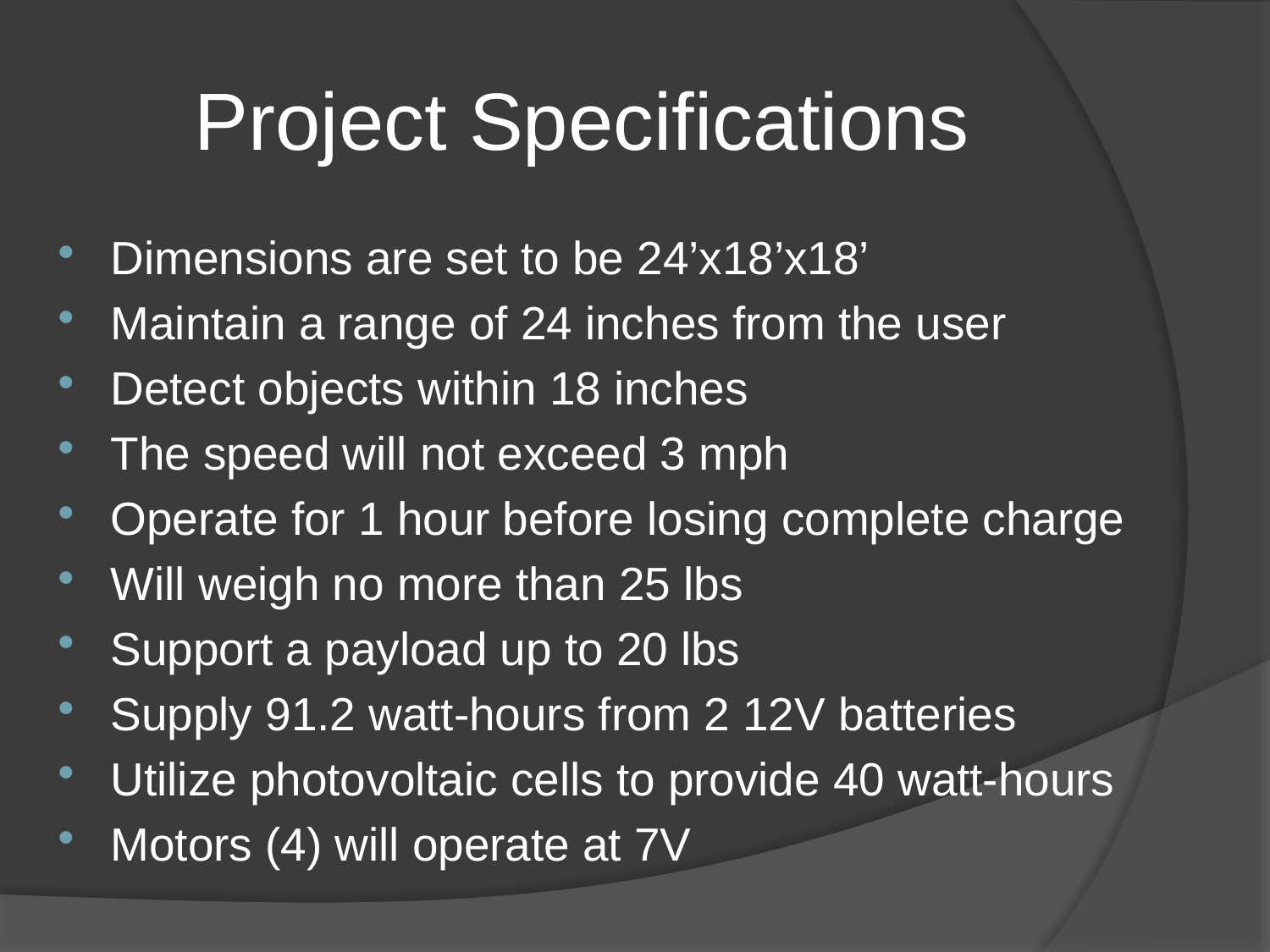

# Project Specifications
Dimensions are set to be 24’x18’x18’
Maintain a range of 24 inches from the user
Detect objects within 18 inches
The speed will not exceed 3 mph
Operate for 1 hour before losing complete charge
Will weigh no more than 25 lbs
Support a payload up to 20 lbs
Supply 91.2 watt-hours from 2 12V batteries
Utilize photovoltaic cells to provide 40 watt-hours
Motors (4) will operate at 7V